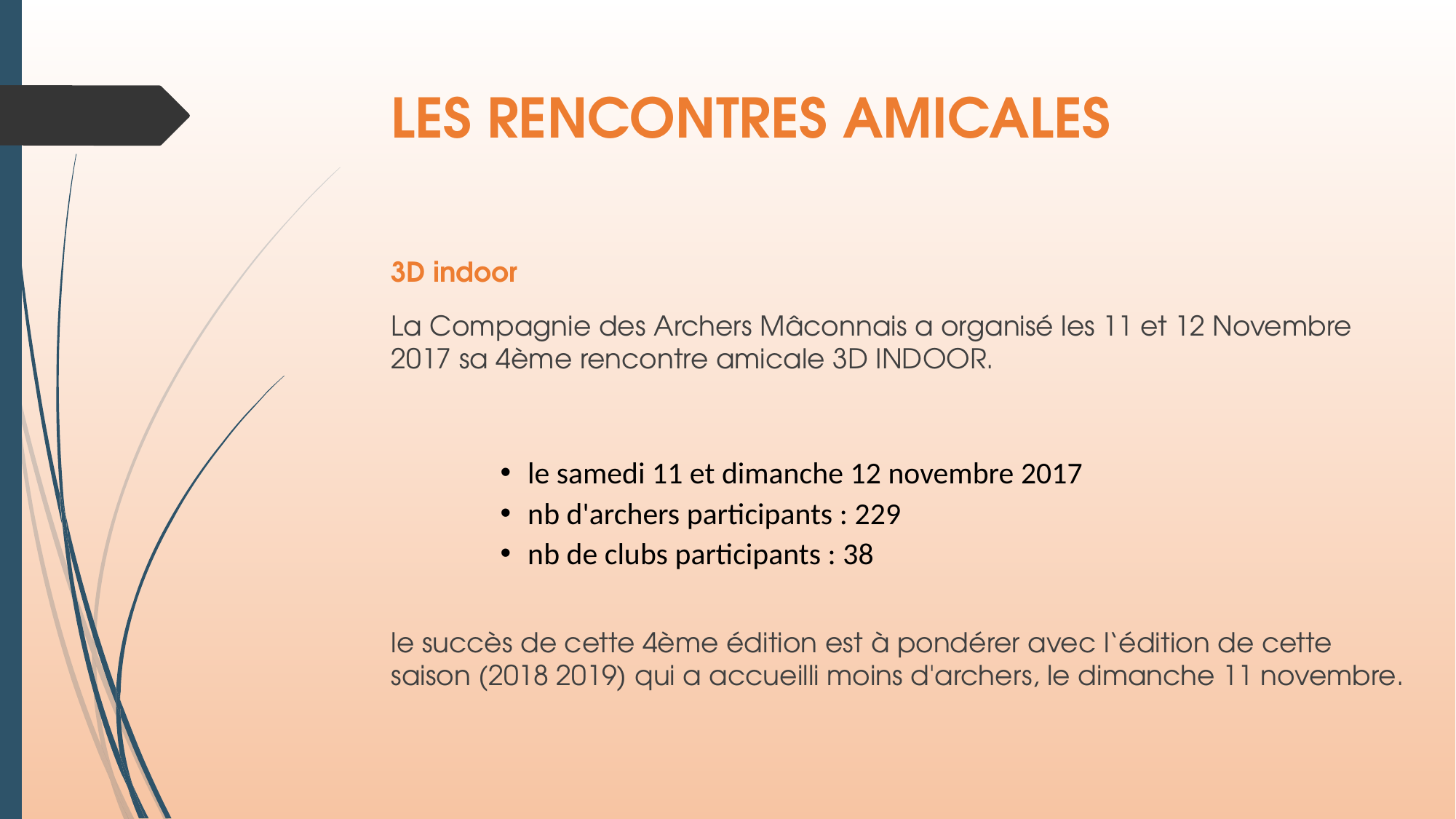

LES RENCONTRES AMICALES
3D indoor
La Compagnie des Archers Mâconnais a organisé les 11 et 12 Novembre 2017 sa 4ème rencontre amicale 3D INDOOR.

le samedi 11 et dimanche 12 novembre 2017
nb d'archers participants : 229
nb de clubs participants : 38

le succès de cette 4ème édition est à pondérer avec l‘édition de cette saison (2018 2019) qui a accueilli moins d'archers, le dimanche 11 novembre.